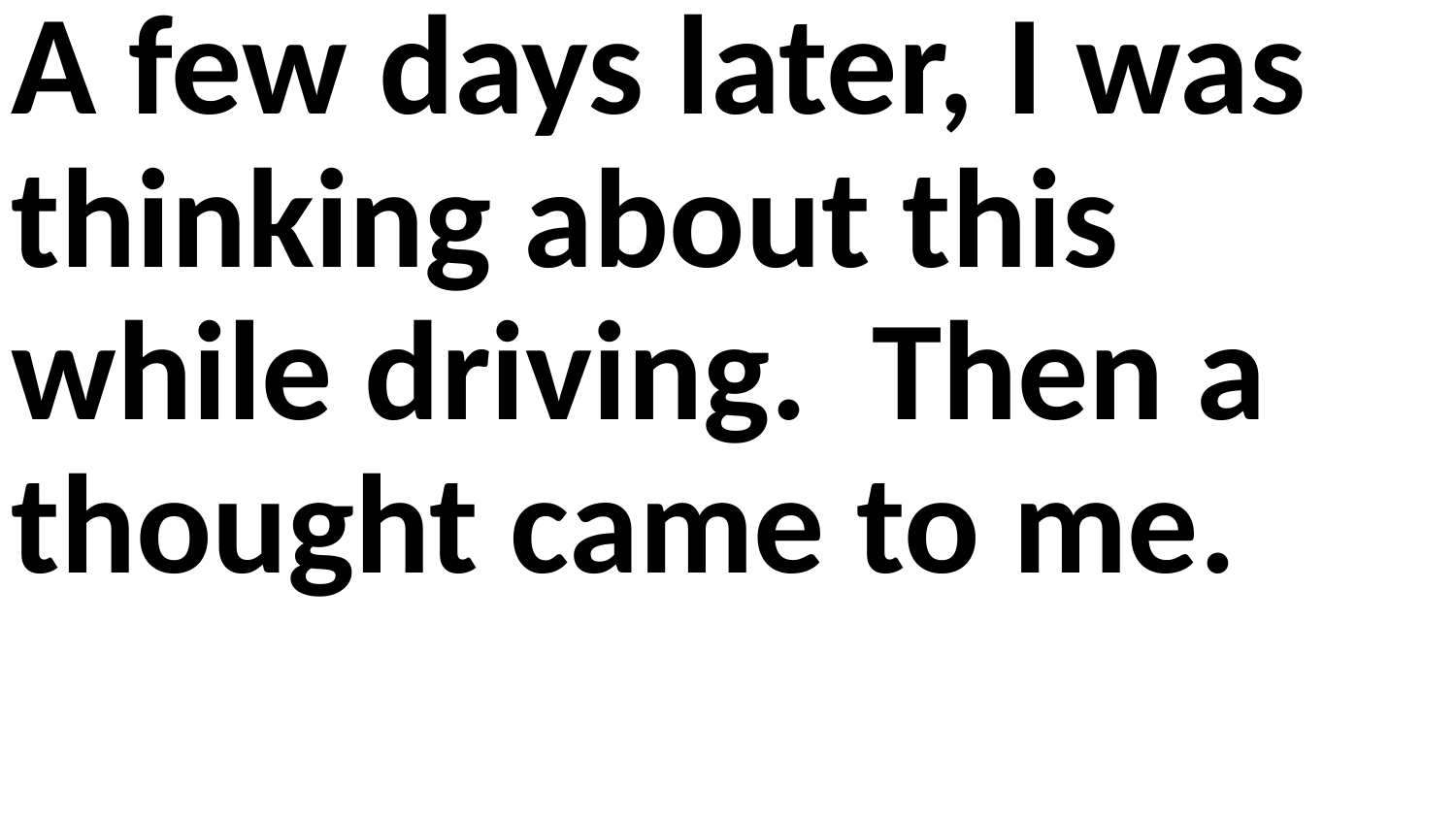

A few days later, I was thinking about this while driving.  Then a thought came to me.